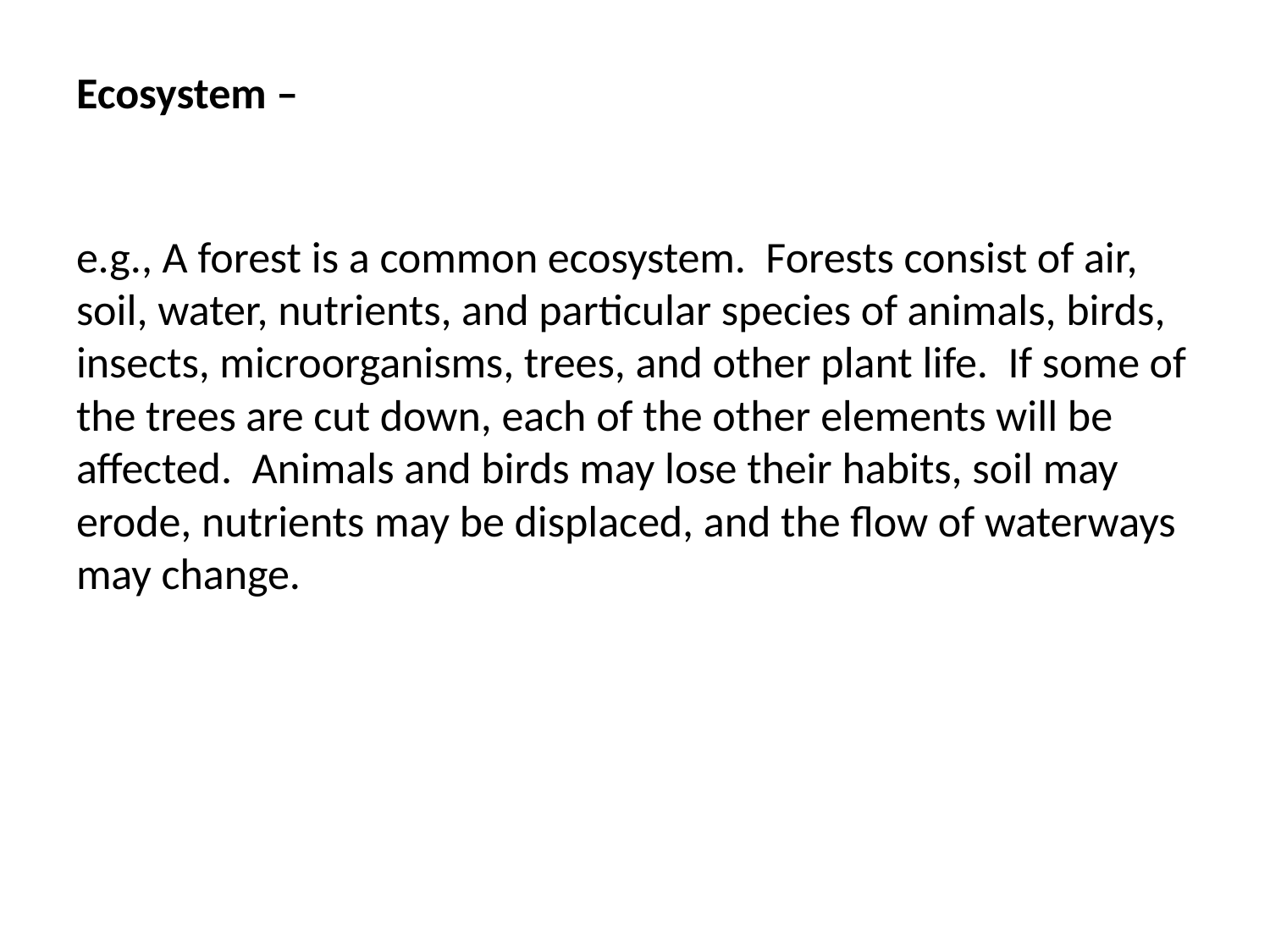

# Ecosystem –
e.g., A forest is a common ecosystem.  Forests consist of air, soil, water, nutrients, and particular species of animals, birds, insects, microorganisms, trees, and other plant life.  If some of the trees are cut down, each of the other elements will be affected.  Animals and birds may lose their habits, soil may erode, nutrients may be displaced, and the flow of waterways may change.